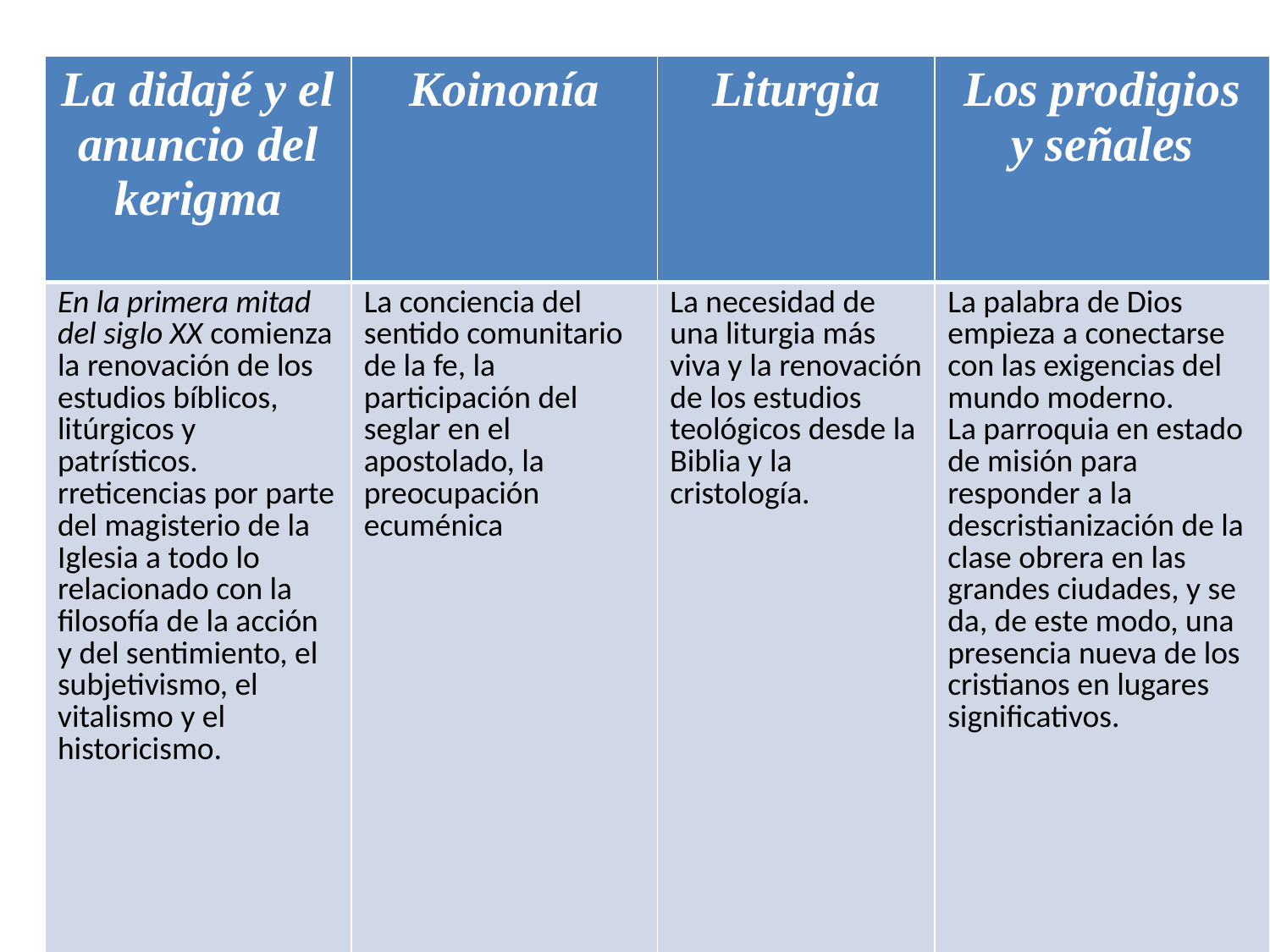

| La didajé y el anuncio del kerigma | Koinonía | Liturgia | Los prodigios y señales |
| --- | --- | --- | --- |
| En la primera mitad del siglo XX comienza la renovación de los estudios bíblicos, litúrgicos y patrísticos. rreticencias por parte del magisterio de la Iglesia a todo lo relacionado con la filosofía de la acción y del sentimiento, el subjetivismo, el vitalismo y el historicismo. | La conciencia del sentido comunitario de la fe, la participación del seglar en el apostolado, la preocupación ecuménica | La necesidad de una liturgia más viva y la renovación de los estudios teológicos desde la Biblia y la cristología. | La palabra de Dios empieza a conectarse con las exigencias del mundo moderno. La parroquia en estado de misión para responder a la descristianización de la clase obrera en las grandes ciudades, y se da, de este modo, una presencia nueva de los cristianos en lugares significativos. |